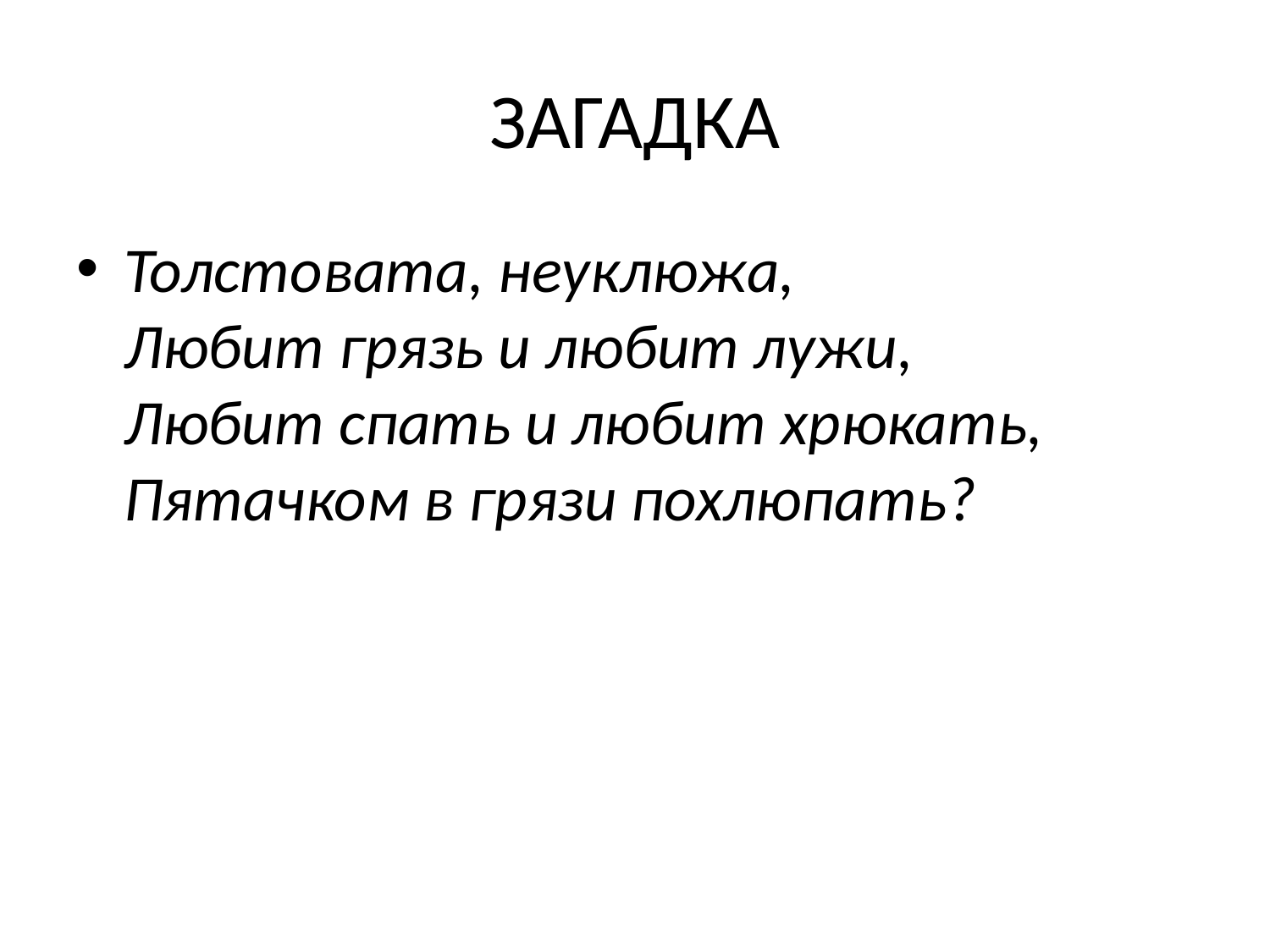

# ЗАГАДКА
Толстовата, неуклюжа,
Любит грязь и любит лужи,
Любит спать и любит хрюкать,
Пятачком в грязи похлюпать?